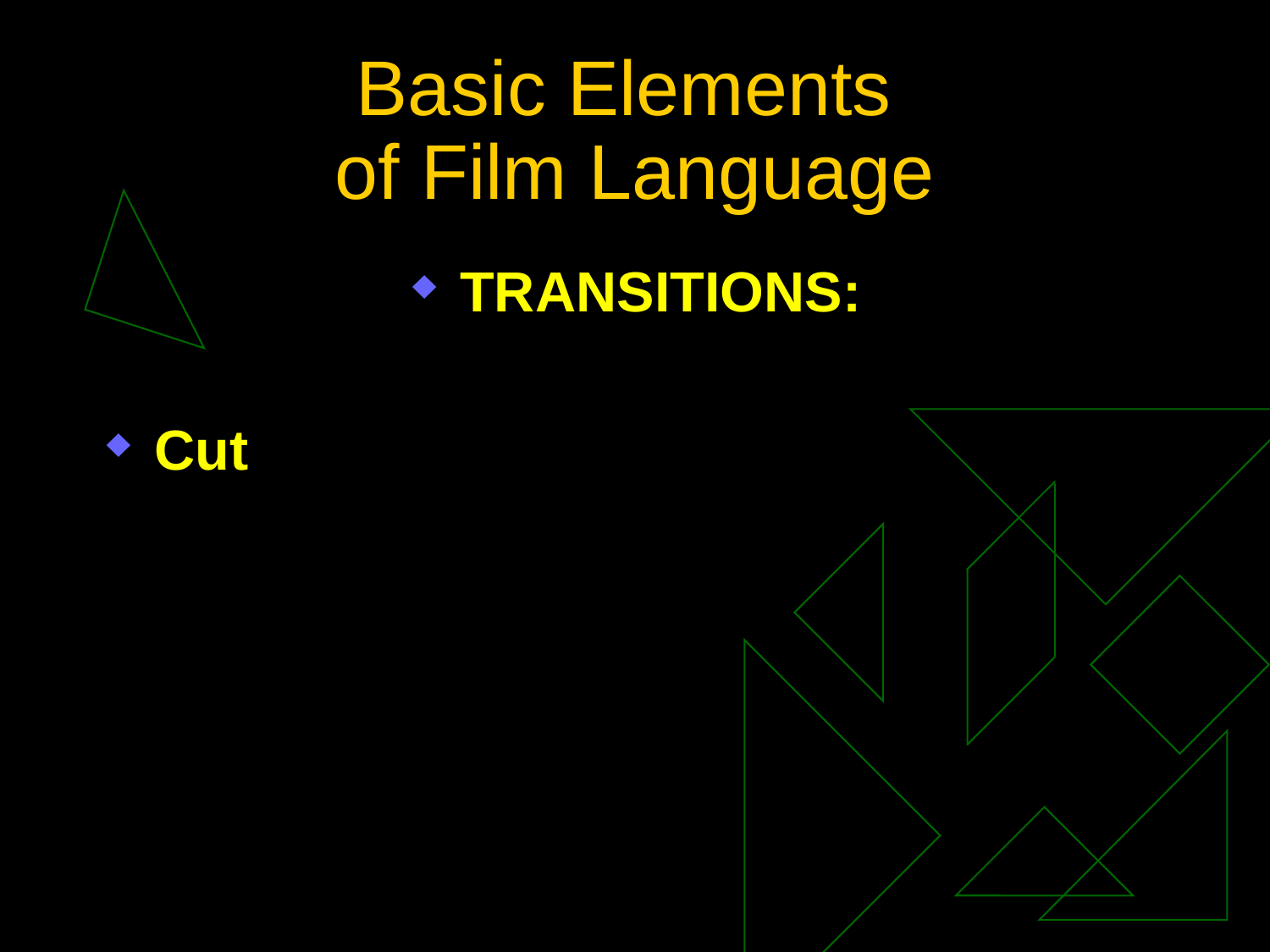

# Basic Elements of Film Language
TRANSITIONS:

Cut